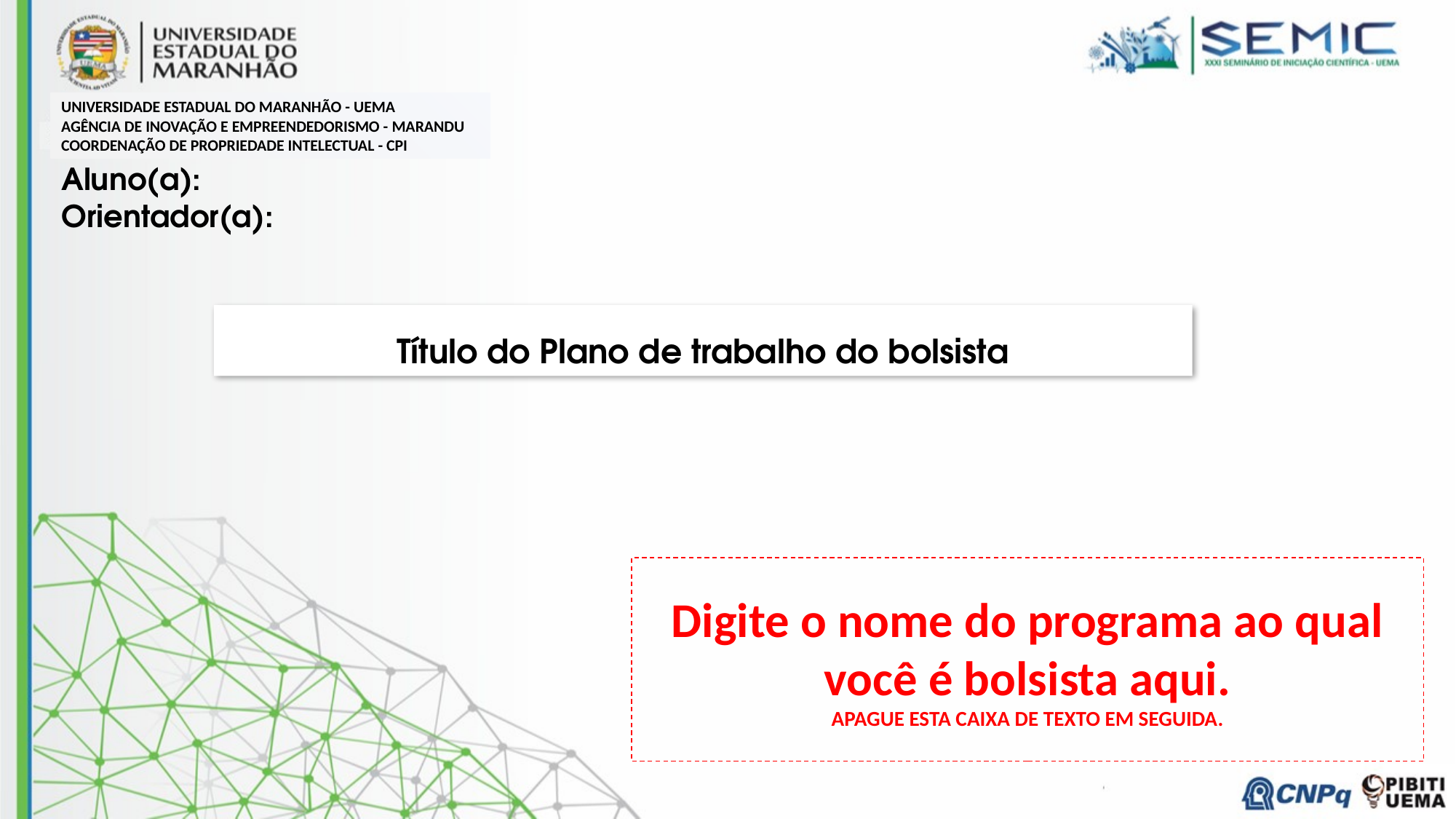

UNIVERSIDADE ESTADUAL DO MARANHÃO - UEMA
AGÊNCIA DE INOVAÇÃO E EMPREENDEDORISMO - MARANDU
COORDENAÇÃO DE PROPRIEDADE INTELECTUAL - CPI
Aluno(a):
Orientador(a):
Título do Plano de trabalho do bolsista

Digite o nome do programa ao qual você é bolsista aqui.
APAGUE ESTA CAIXA DE TEXTO EM SEGUIDA.